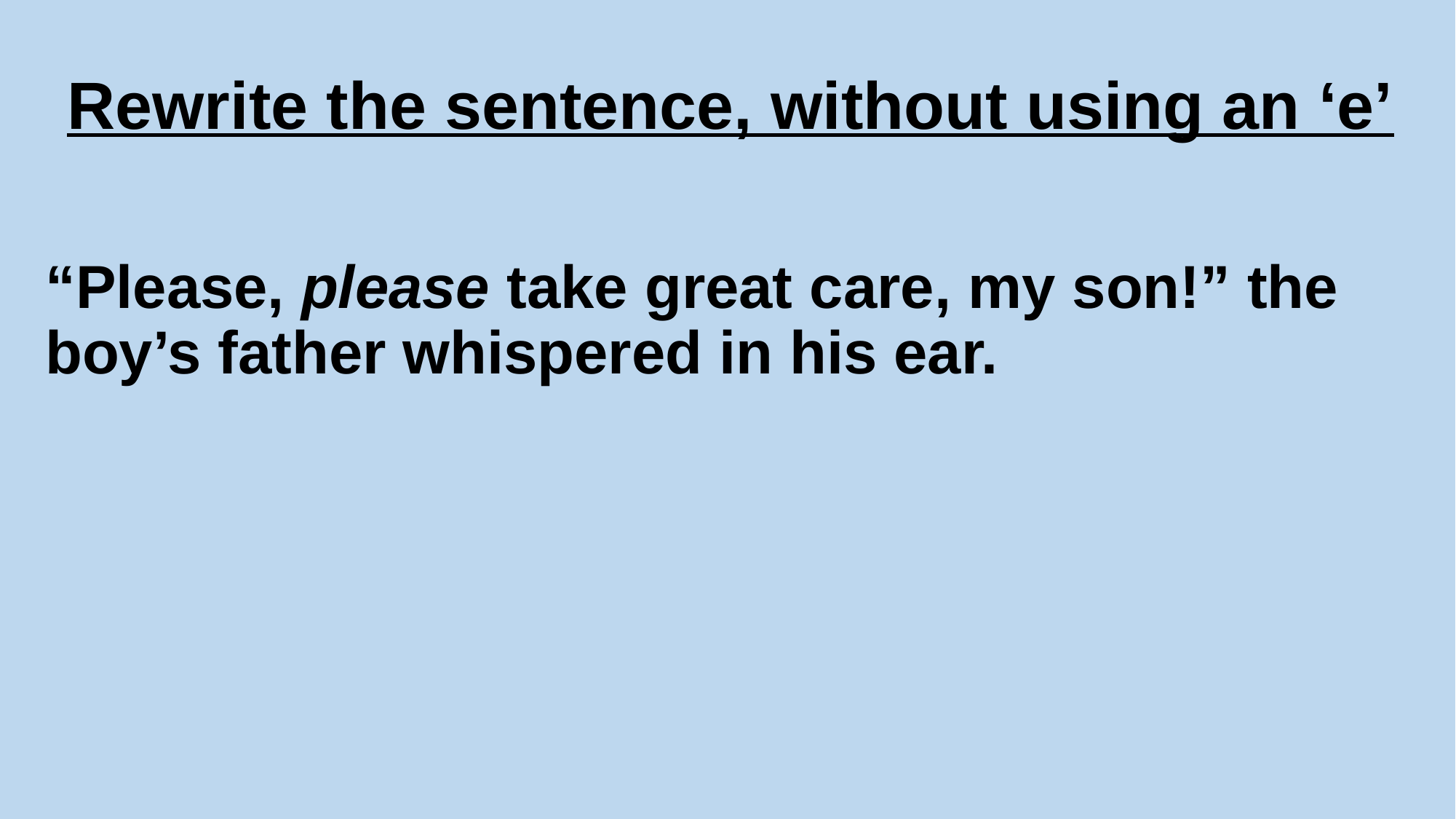

Rewrite the sentence, without using an ‘e’
“Please, please take great care, my son!” the boy’s father whispered in his ear.